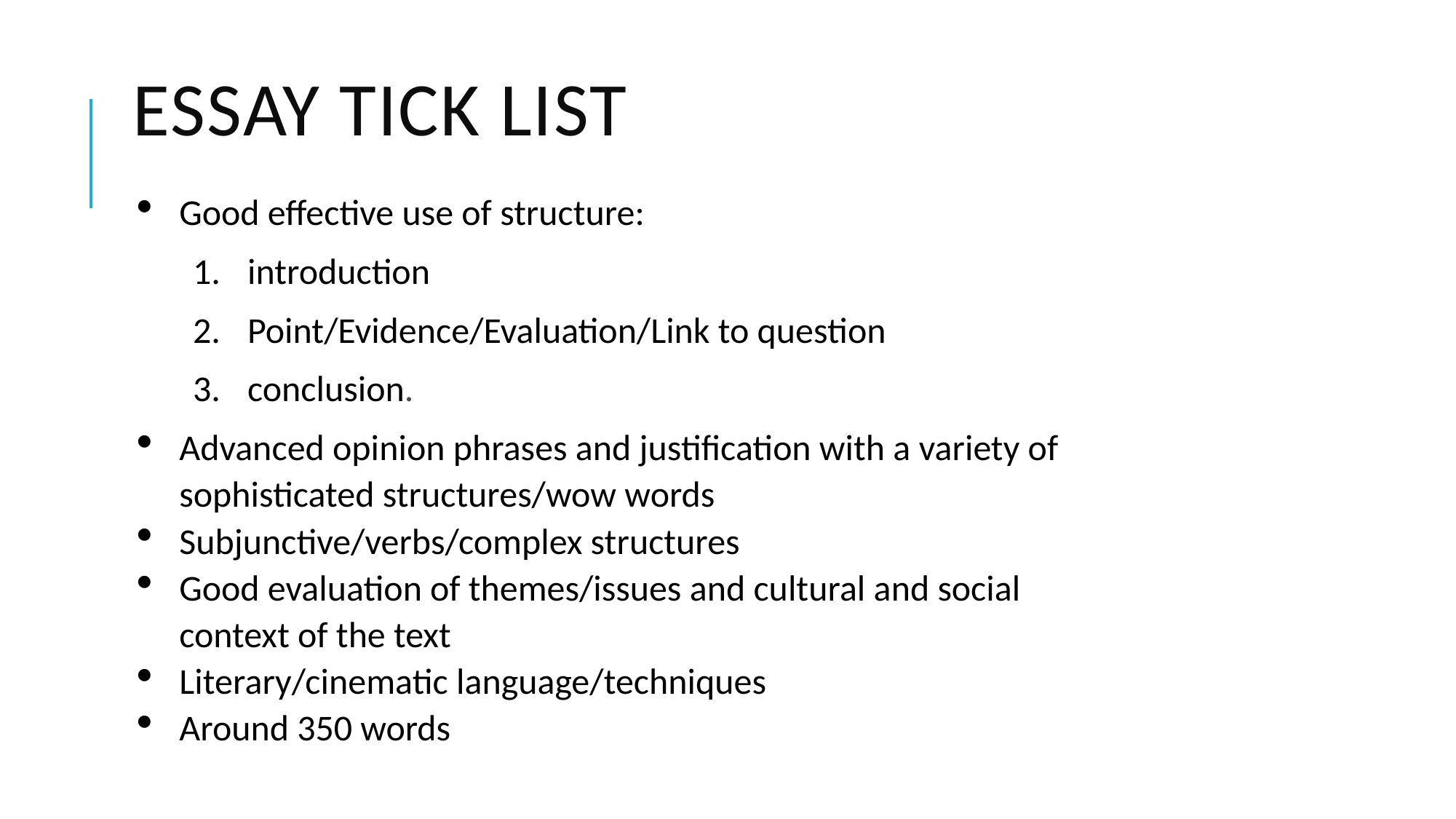

# Essay Tick list
Good effective use of structure:
introduction
Point/Evidence/Evaluation/Link to question
conclusion.
Advanced opinion phrases and justification with a variety of sophisticated structures/wow words
Subjunctive/verbs/complex structures
Good evaluation of themes/issues and cultural and social context of the text
Literary/cinematic language/techniques
Around 350 words